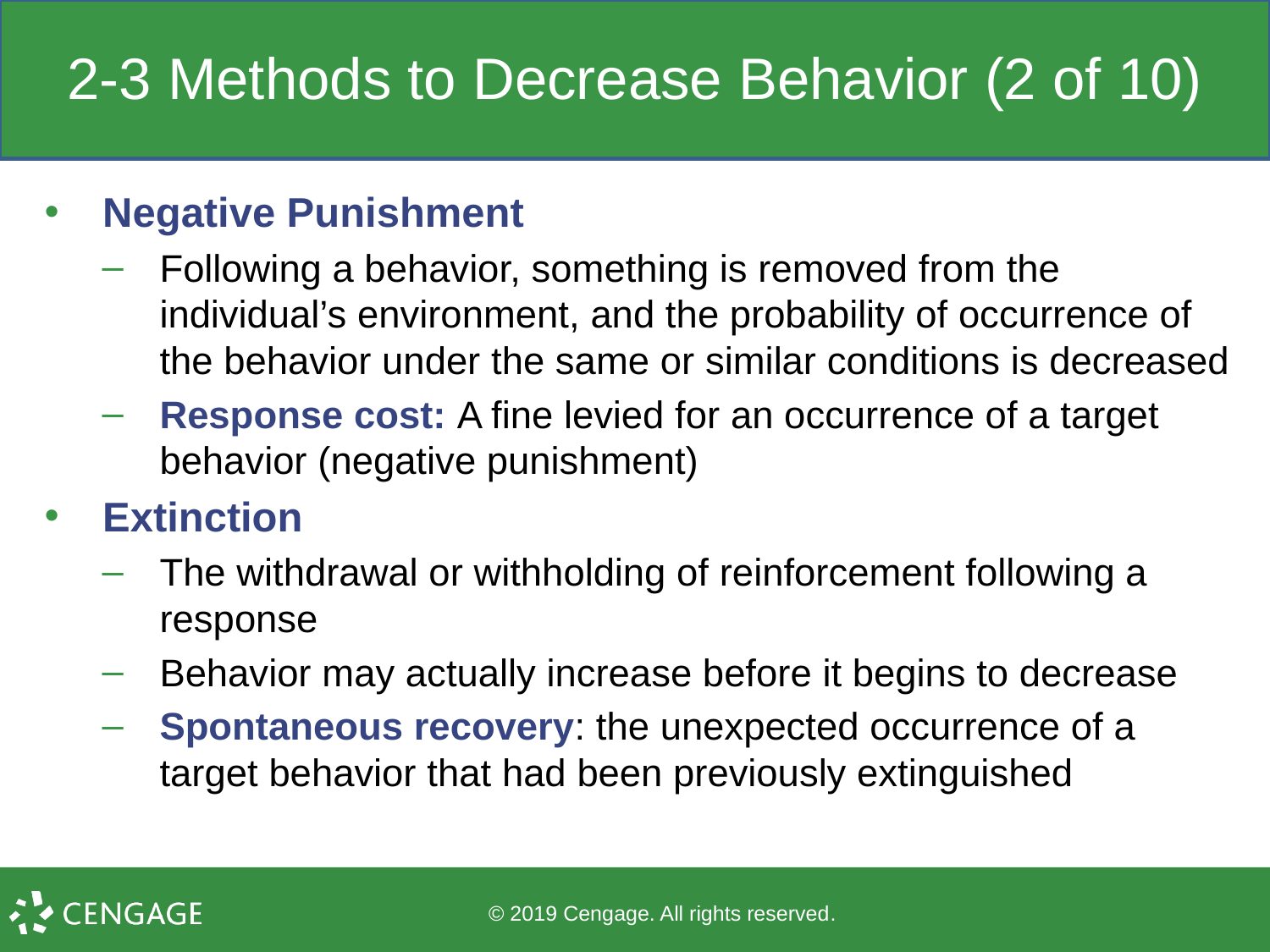

# 2-3 Methods to Decrease Behavior (2 of 10)
Negative Punishment
Following a behavior, something is removed from the individual’s environment, and the probability of occurrence of the behavior under the same or similar conditions is decreased
Response cost: A fine levied for an occurrence of a target behavior (negative punishment)
Extinction
The withdrawal or withholding of reinforcement following a response
Behavior may actually increase before it begins to decrease
Spontaneous recovery: the unexpected occurrence of a target behavior that had been previously extinguished